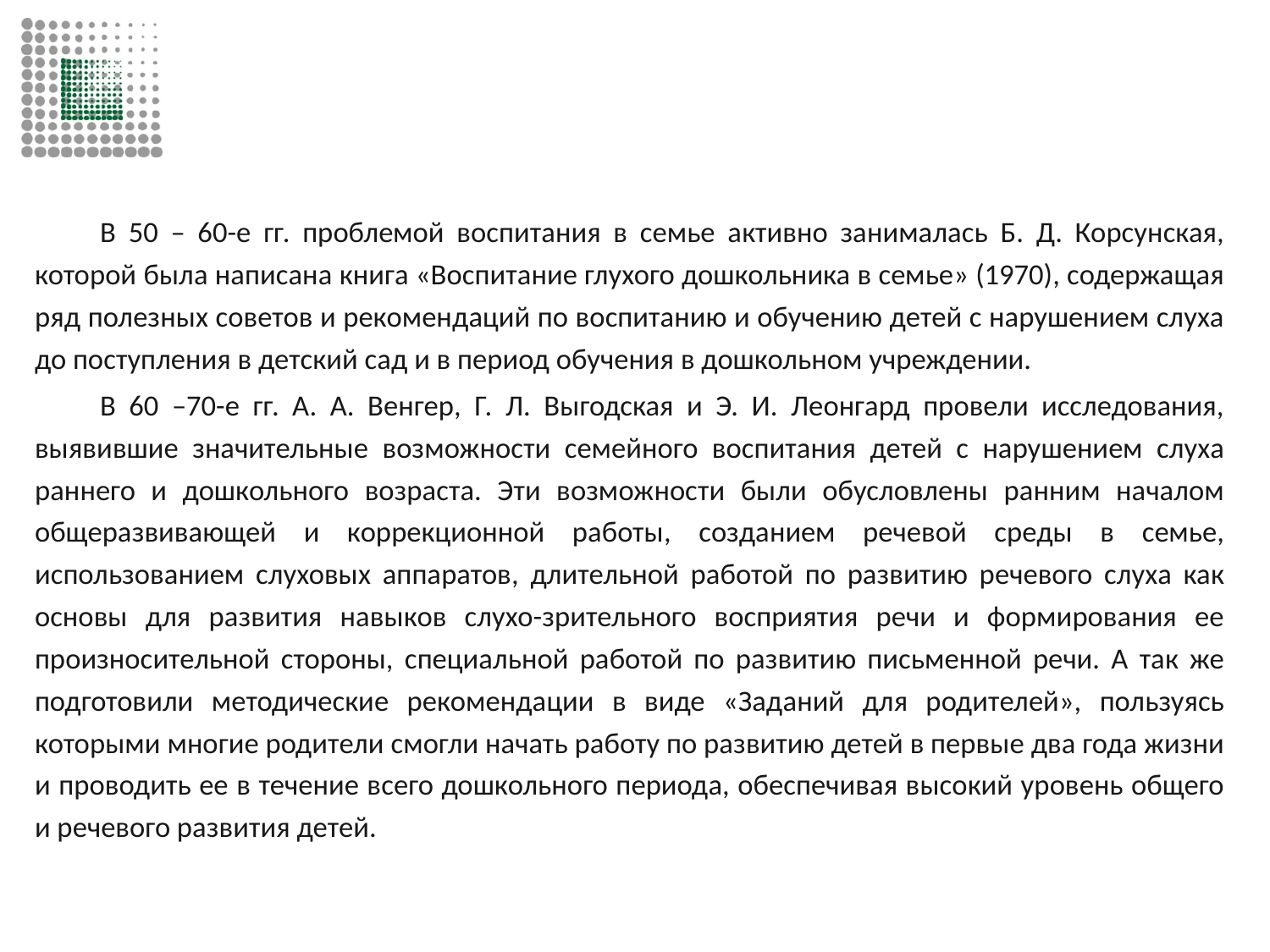

#
В 50 – 60-е гг. проблемой воспитания в семье активно занималась Б. Д. Корсунская, которой была написана книга «Воспитание глухого дошкольника в семье» (1970), содержащая ряд полезных советов и рекомендаций по воспитанию и обучению детей с нарушением слуха до поступления в детский сад и в период обучения в дошкольном учреждении.
В 60 –70-е гг. А. А. Венгер, Г. Л. Выгодская и Э. И. Леонгард провели исследования, выявившие значительные возможности семейного воспитания детей с нарушением слуха раннего и дошкольного возраста. Эти возможности были обусловлены ранним началом общеразвивающей и коррекционной работы, созданием речевой среды в семье, использованием слуховых аппаратов, длительной работой по развитию речевого слуха как основы для развития навыков слухо-зрительного восприятия речи и формирования ее произносительной стороны, специальной работой по развитию письменной речи. А так же подготовили методические рекомендации в виде «Заданий для родителей», пользуясь которыми многие родители смогли начать работу по развитию детей в первые два года жизни и проводить ее в течение всего дошкольного периода, обеспечивая высокий уровень общего и речевого развития детей.